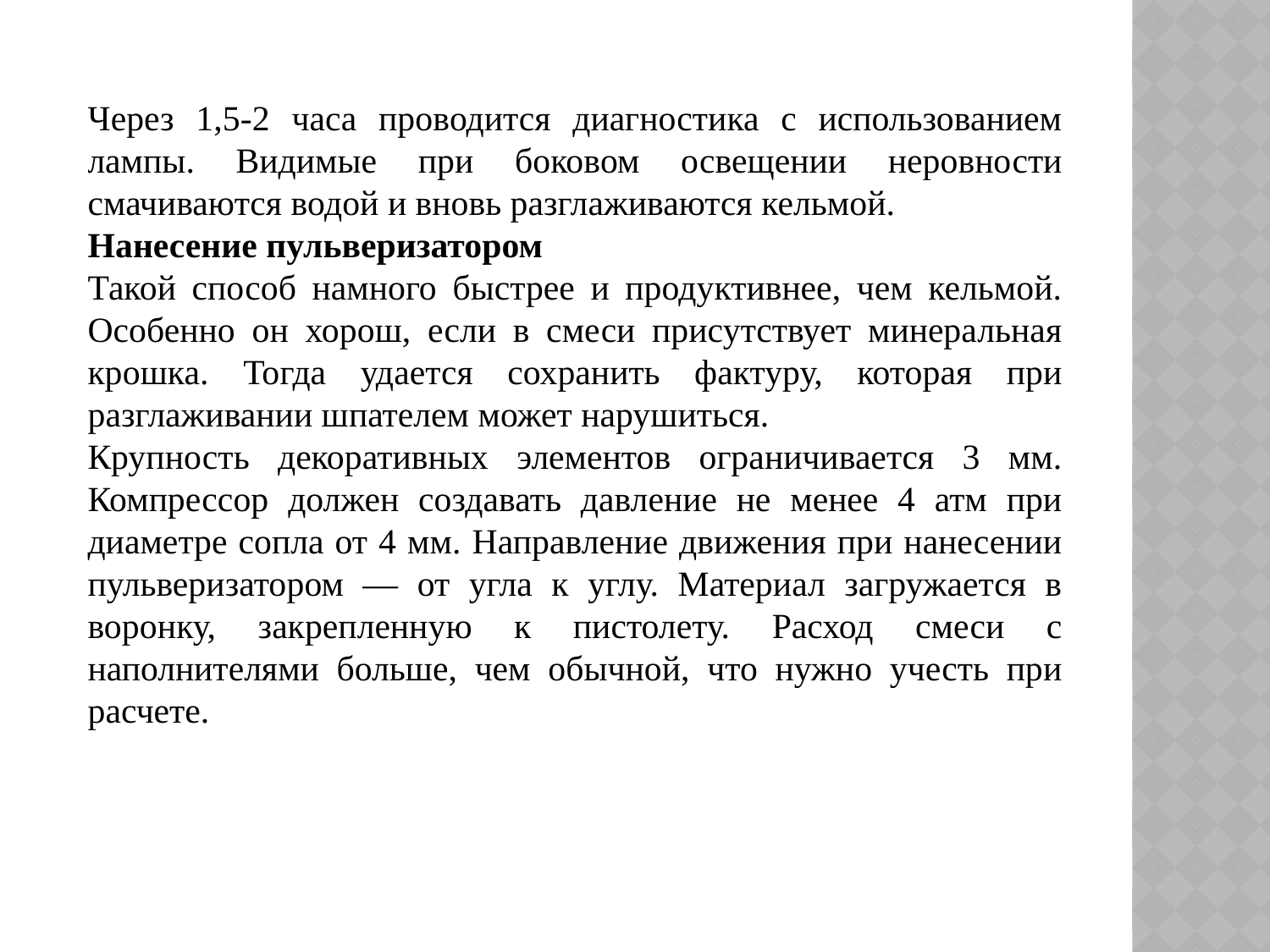

Через 1,5-2 часа проводится диагностика с использованием лампы. Видимые при боковом освещении неровности смачиваются водой и вновь разглаживаются кельмой.
Нанесение пульверизатором
Такой способ намного быстрее и продуктивнее, чем кельмой. Особенно он хорош, если в смеси присутствует минеральная крошка. Тогда удается сохранить фактуру, которая при разглаживании шпателем может нарушиться.
Крупность декоративных элементов ограничивается 3 мм. Компрессор должен создавать давление не менее 4 атм при диаметре сопла от 4 мм. Направление движения при нанесении пульверизатором — от угла к углу. Материал загружается в воронку, закрепленную к пистолету. Расход смеси с наполнителями больше, чем обычной, что нужно учесть при расчете.